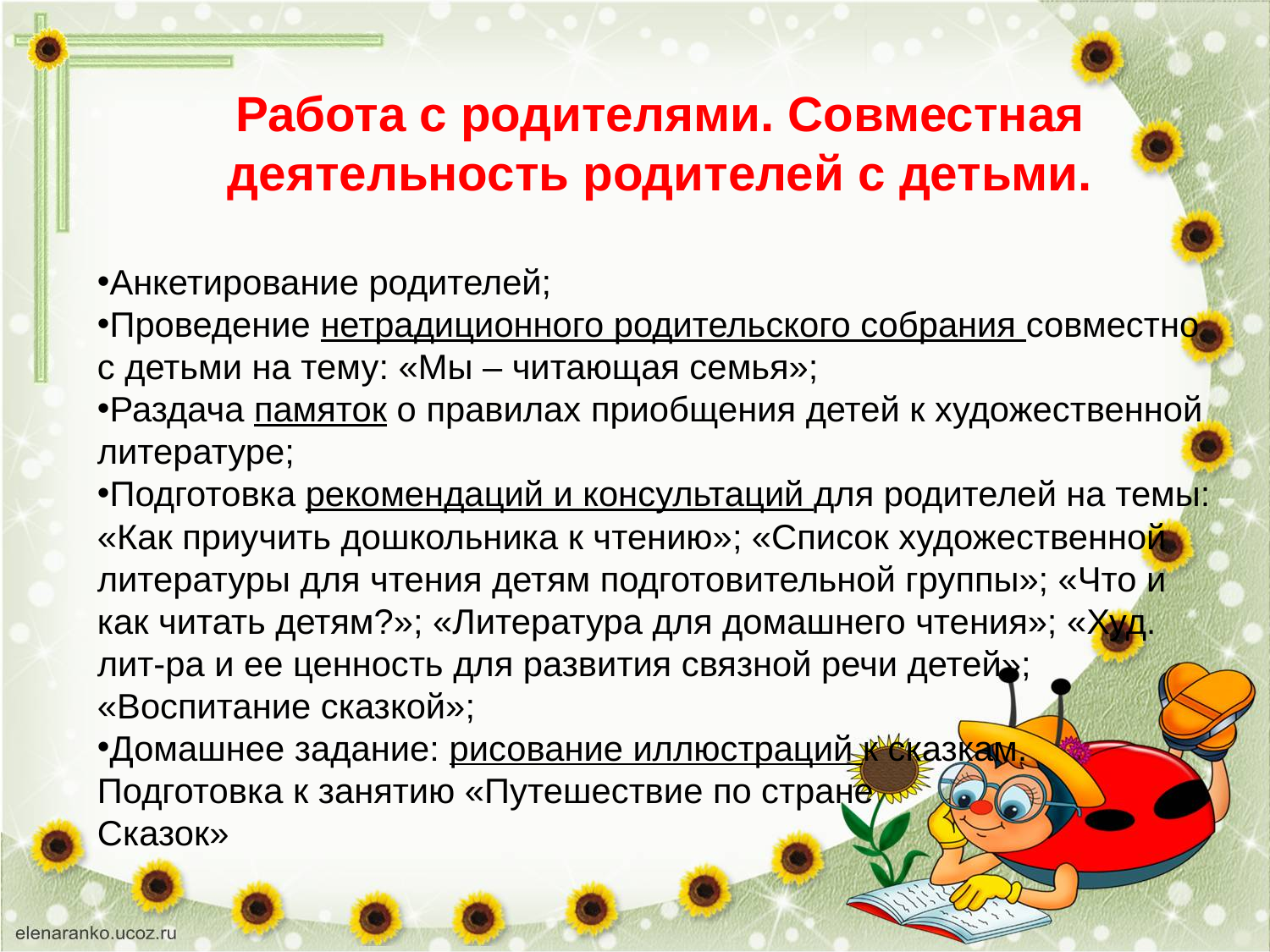

Работа с родителями. Совместная деятельность родителей с детьми.

Анкетирование родителей;
Проведение нетрадиционного родительского собрания совместно с детьми на тему: «Мы – читающая семья»;
Раздача памяток о правилах приобщения детей к художественной литературе;
Подготовка рекомендаций и консультаций для родителей на темы: «Как приучить дошкольника к чтению»; «Список художественной литературы для чтения детям подготовительной группы»; «Что и как читать детям?»; «Литература для домашнего чтения»; «Худ. лит-ра и ее ценность для развития связной речи детей»; «Воспитание сказкой»;
Домашнее задание: рисование иллюстраций к сказкам.
Подготовка к занятию «Путешествие по стране
Сказок»